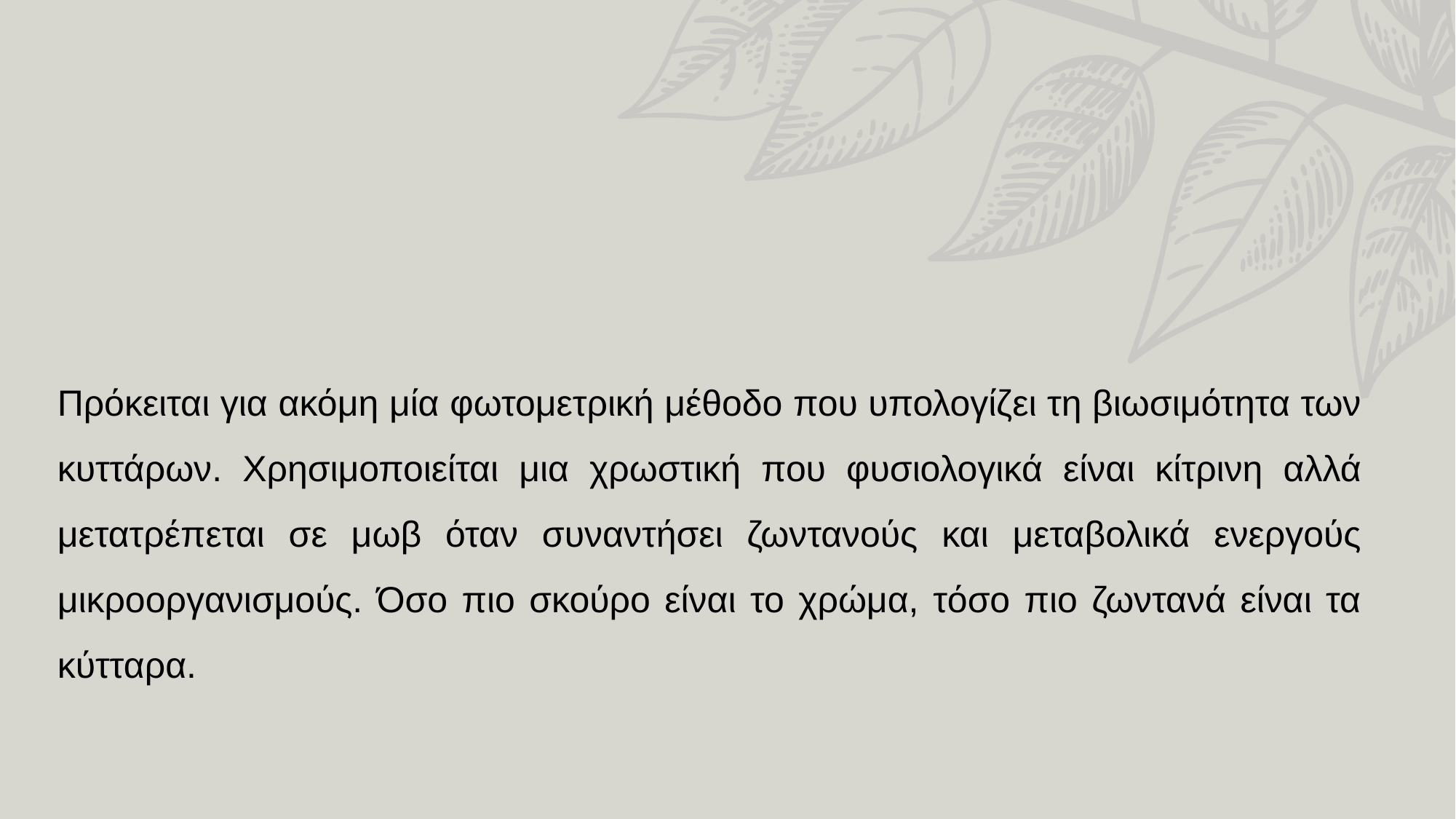

Πρόκειται για ακόμη μία φωτομετρική μέθοδο που υπολογίζει τη βιωσιμότητα των κυττάρων. Χρησιμοποιείται μια χρωστική που φυσιολογικά είναι κίτρινη αλλά μετατρέπεται σε μωβ όταν συναντήσει ζωντανούς και μεταβολικά ενεργούς μικροοργανισμούς. Όσο πιο σκούρο είναι το χρώμα, τόσο πιο ζωντανά είναι τα κύτταρα.